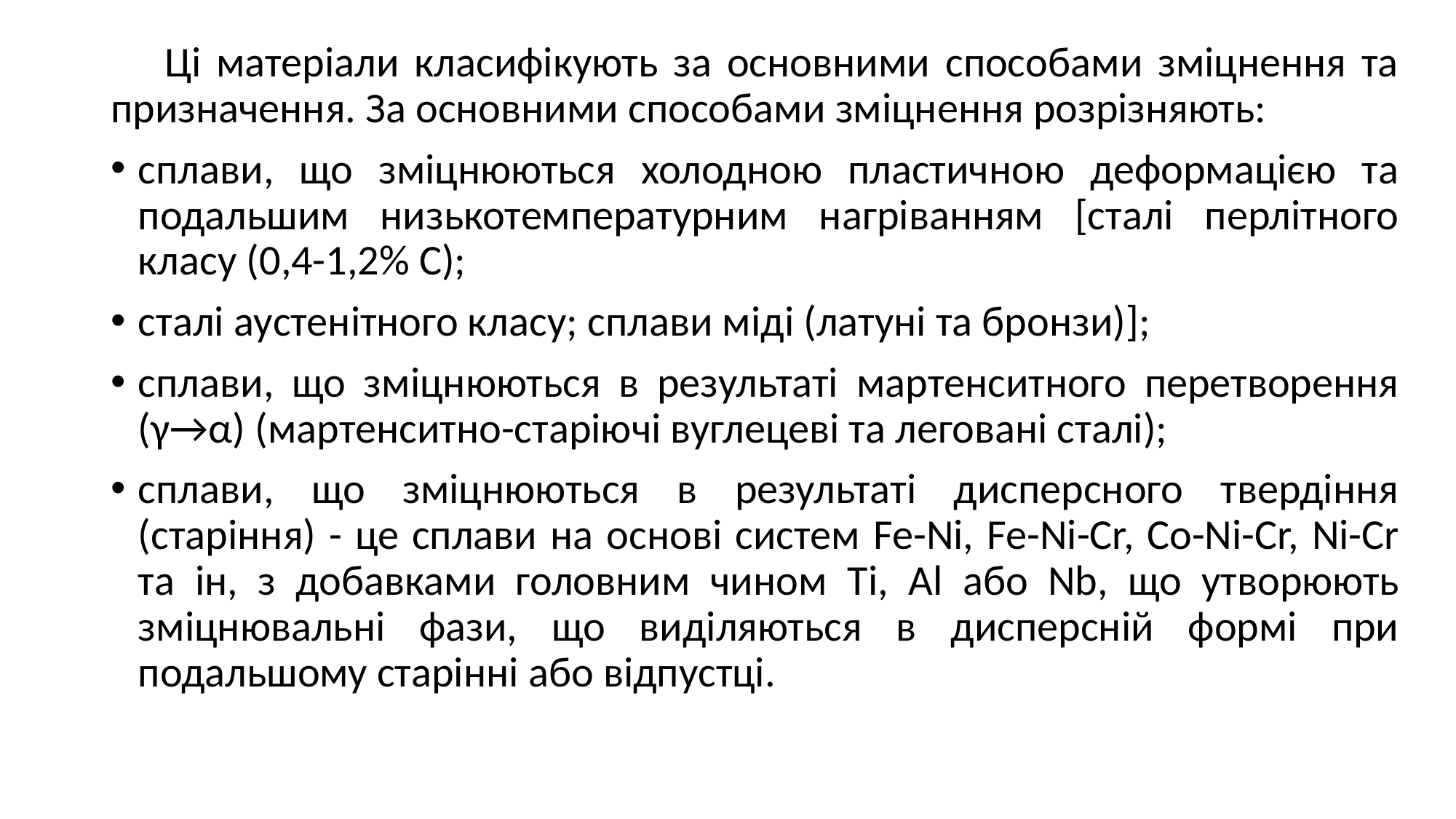

Ці матеріали класифікують за основними способами зміцнення та призначення. За основними способами зміцнення розрізняють:
сплави, що зміцнюються холодною пластичною деформацією та подальшим низькотемпературним нагріванням [сталі перлітного класу (0,4-1,2% С);
сталі аустенітного класу; сплави міді (латуні та бронзи)];
сплави, що зміцнюються в результаті мартенситного перетворення (γ→α) (мартенситно-старіючі вуглецеві та леговані сталі);
сплави, що зміцнюються в результаті дисперсного твердіння (старіння) - це сплави на основі систем Fe-Ni, Fe-Ni-Cr, Co-Ni-Cr, Ni-Cr та ін, з добавками головним чином Ti, Al або Nb, що утворюють зміцнювальні фази, що виділяються в дисперсній формі при подальшому старінні або відпустці.